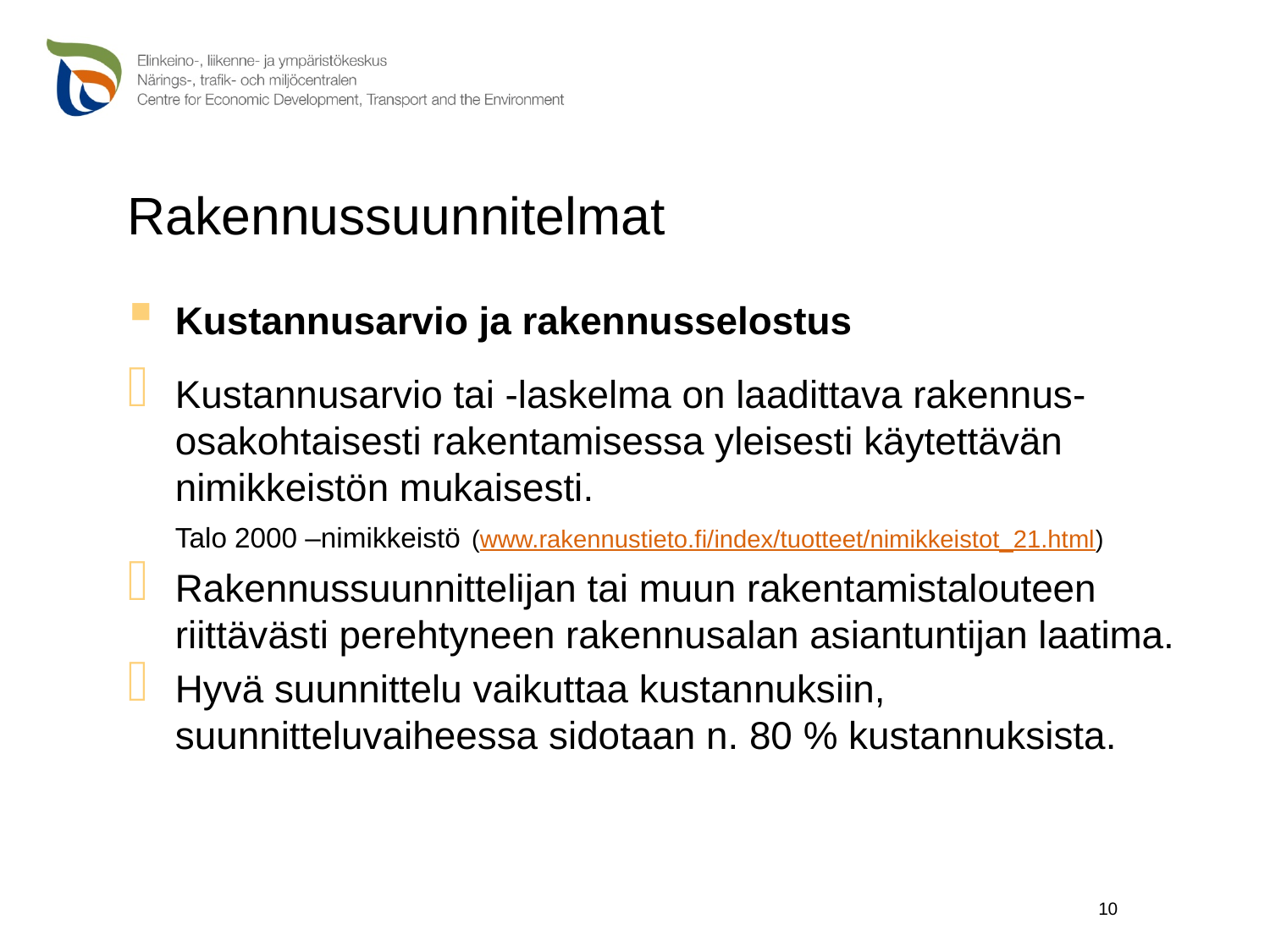

# Rakennussuunnitelmat
Kustannusarvio ja rakennusselostus

Kustannusarvio tai -laskelma on laadittava rakennus-osakohtaisesti rakentamisessa yleisesti käytettävän nimikkeistön mukaisesti.
Talo 2000 –nimikkeistö (www.rakennustieto.fi/index/tuotteet/nimikkeistot_21.html)
Rakennussuunnittelijan tai muun rakentamistalouteen riittävästi perehtyneen rakennusalan asiantuntijan laatima.
Hyvä suunnittelu vaikuttaa kustannuksiin, suunnitteluvaiheessa sidotaan n. 80 % kustannuksista.

10